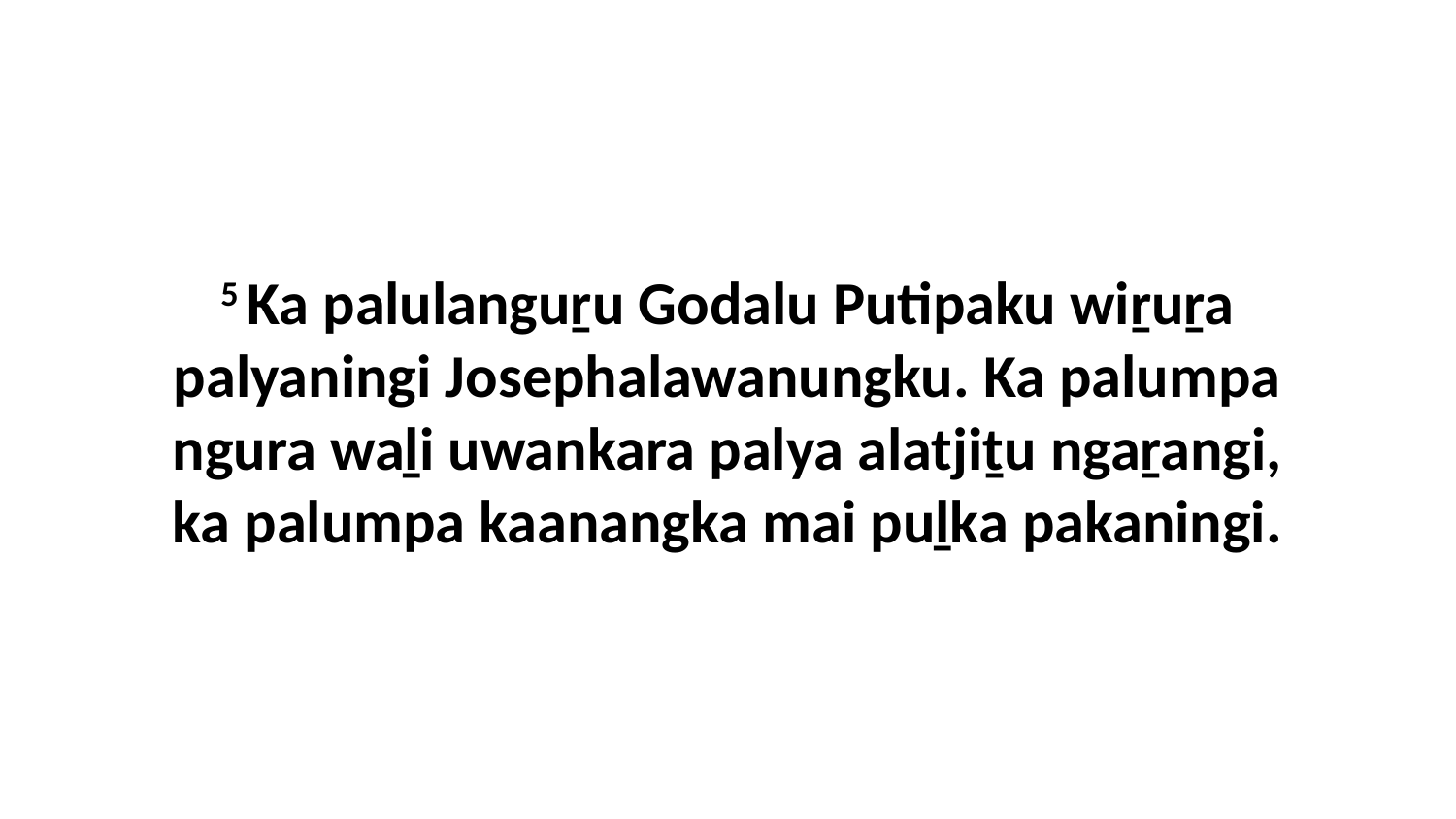

5 Ka palulanguṟu Godalu Putipaku wiṟuṟa palyaningi Josephalawanungku. Ka palumpa ngura waḻi uwankara palya alatjiṯu ngaṟangi, ka palumpa kaanangka mai puḻka pakaningi.